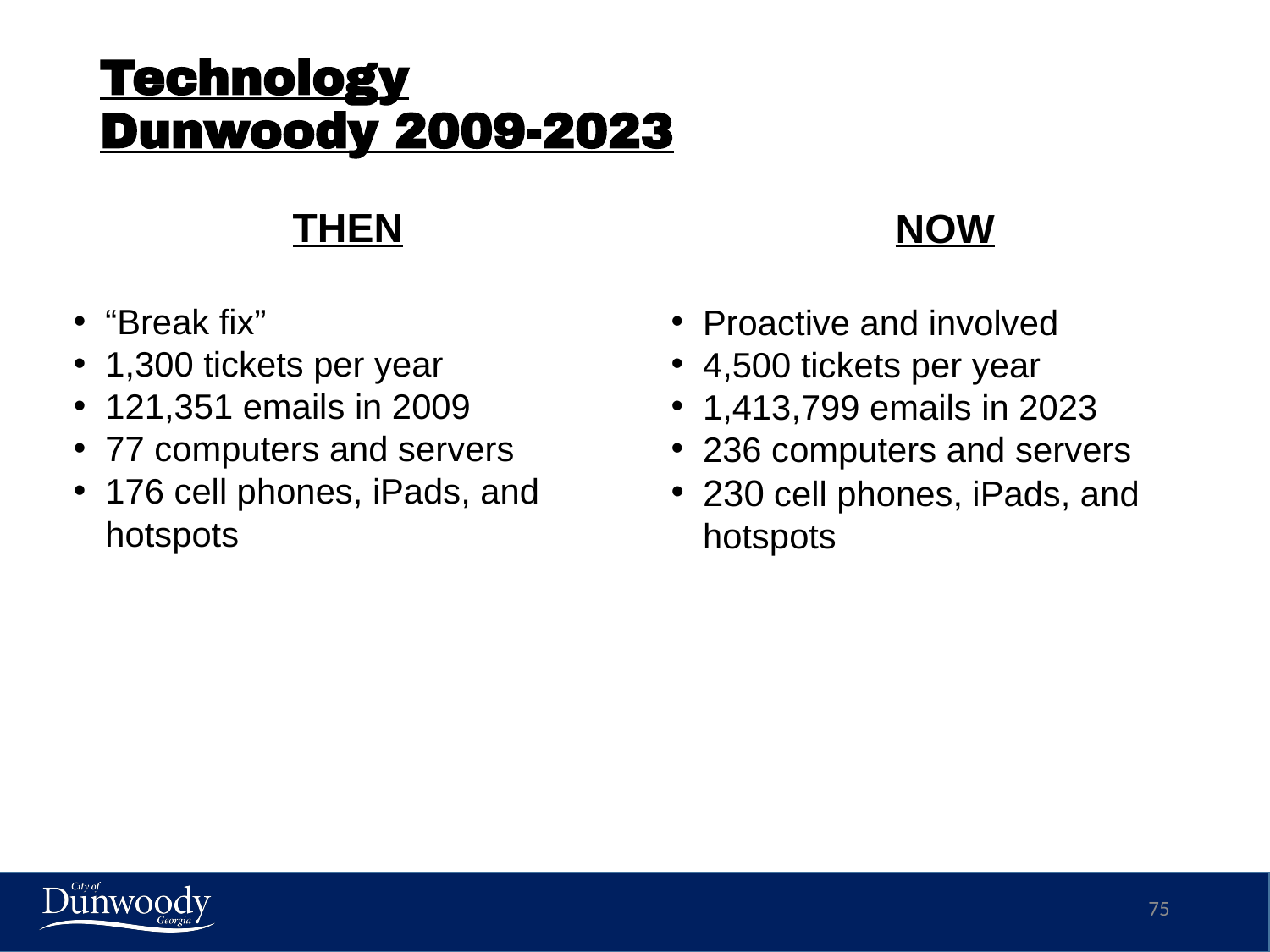

# Technology Dunwoody 2009-2023
THEN

“Break fix”
1,300 tickets per year
121,351 emails in 2009
77 computers and servers
176 cell phones, iPads, and hotspots

NOW

Proactive and involved
4,500 tickets per year
1,413,799 emails in 2023
236 computers and servers
230 cell phones, iPads, and hotspots
75